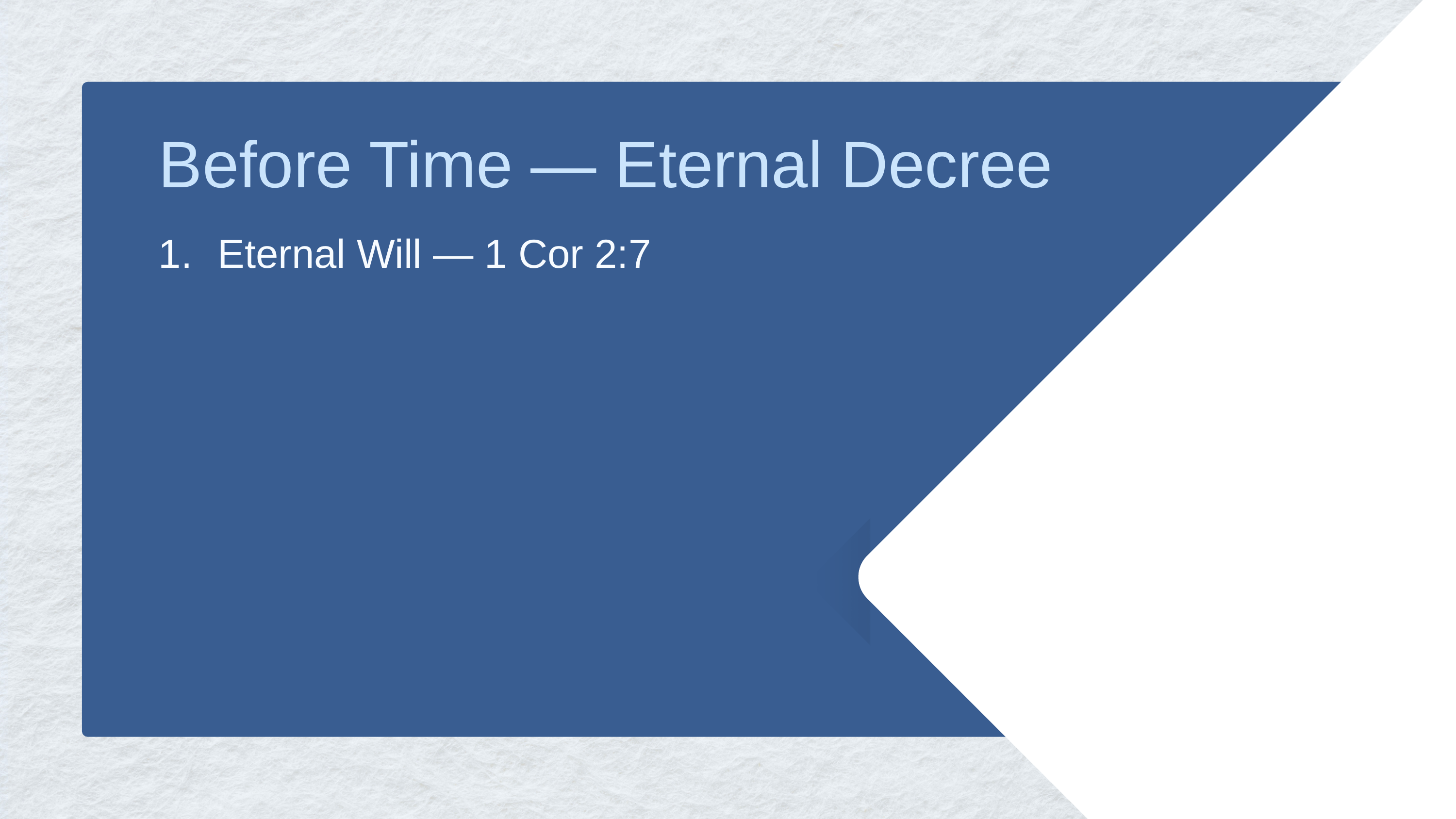

Before Time — Eternal Decree

Eternal Will — 1 Cor 2:7